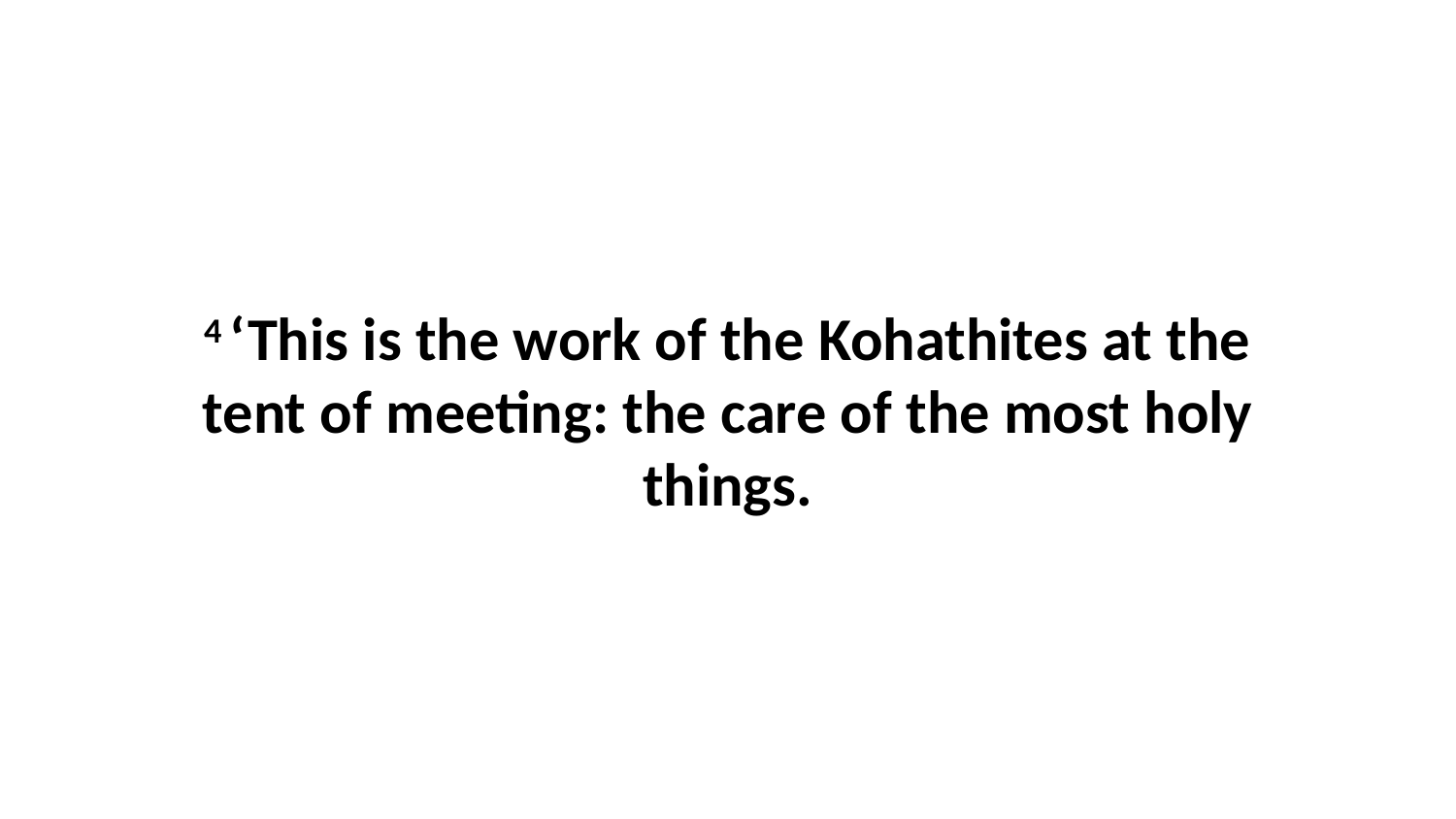

4 ‘This is the work of the Kohathites at the tent of meeting: the care of the most holy things.